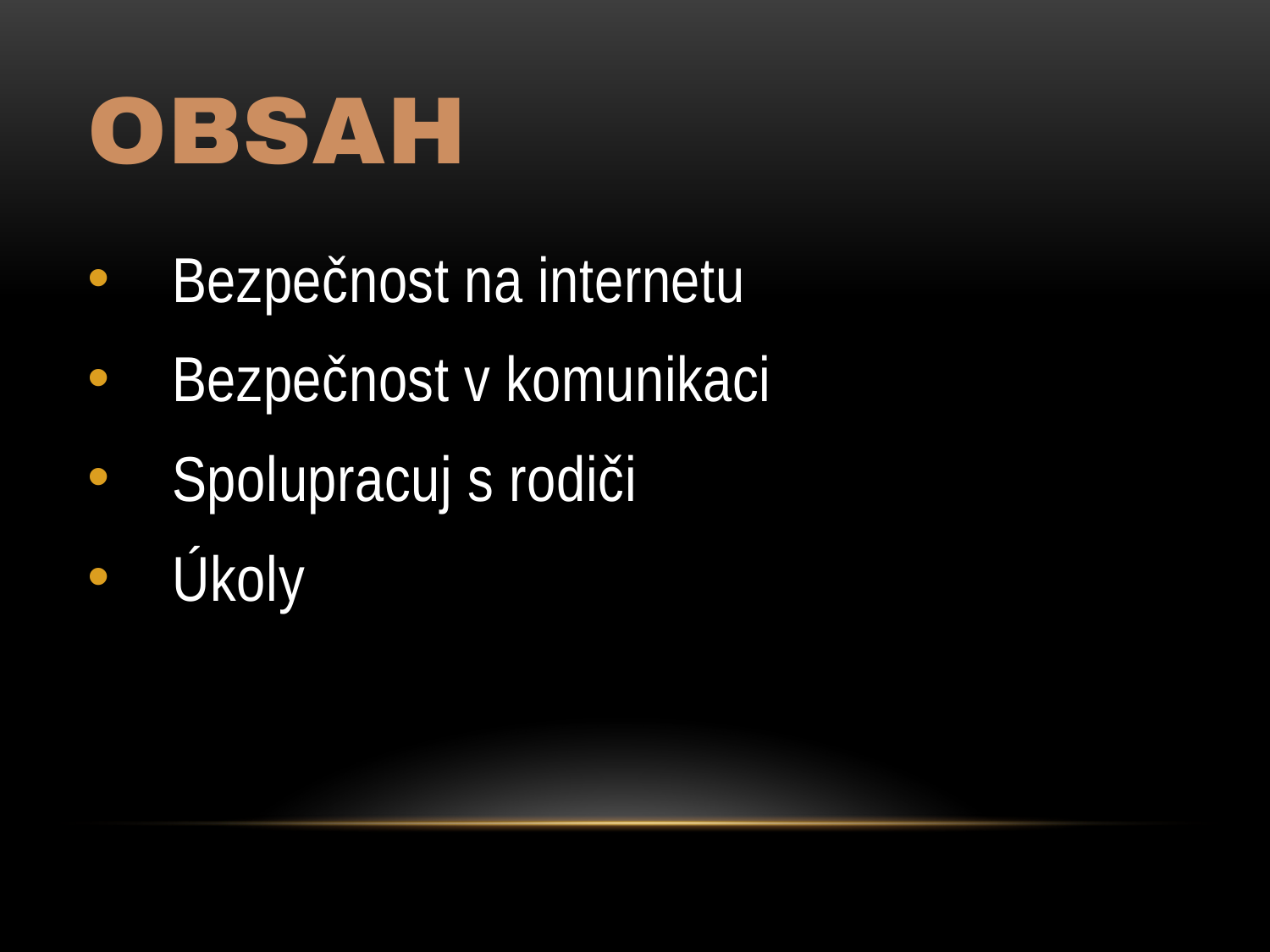

# Obsah
Bezpečnost na internetu
Bezpečnost v komunikaci
Spolupracuj s rodiči
Úkoly